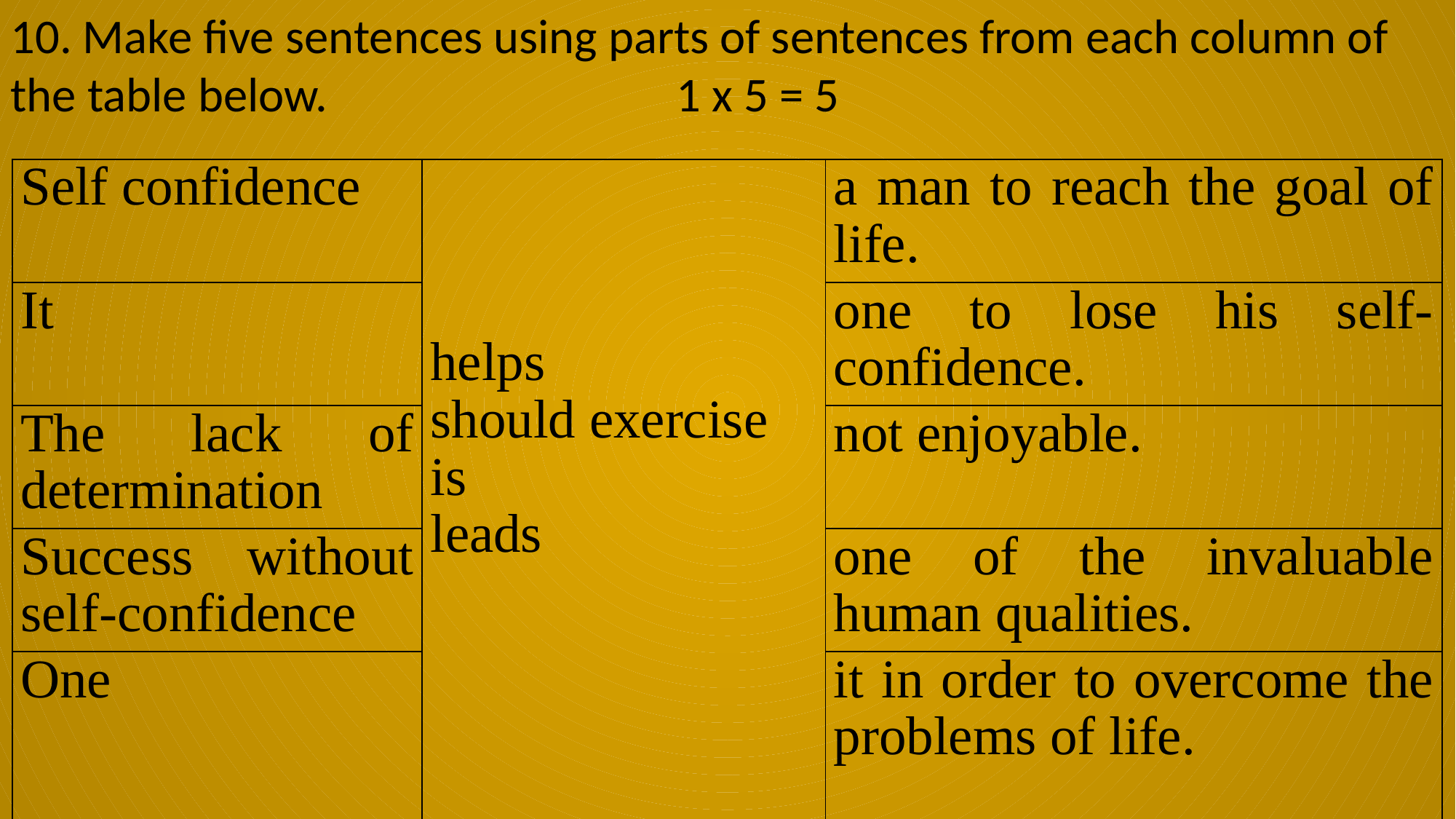

10. Make five sentences using parts of sentences from each column of the table below.   			 1 x 5 = 5
| Self confidence | helps should exercise is leads | a man to reach the goal of life. |
| --- | --- | --- |
| It |  | one to lose his self-confidence. |
| The lack of determination |  | not enjoyable. |
| Success without self-confidence |  | one of the invaluable human qualities. |
| One |  | it in order to overcome the problems of life. |